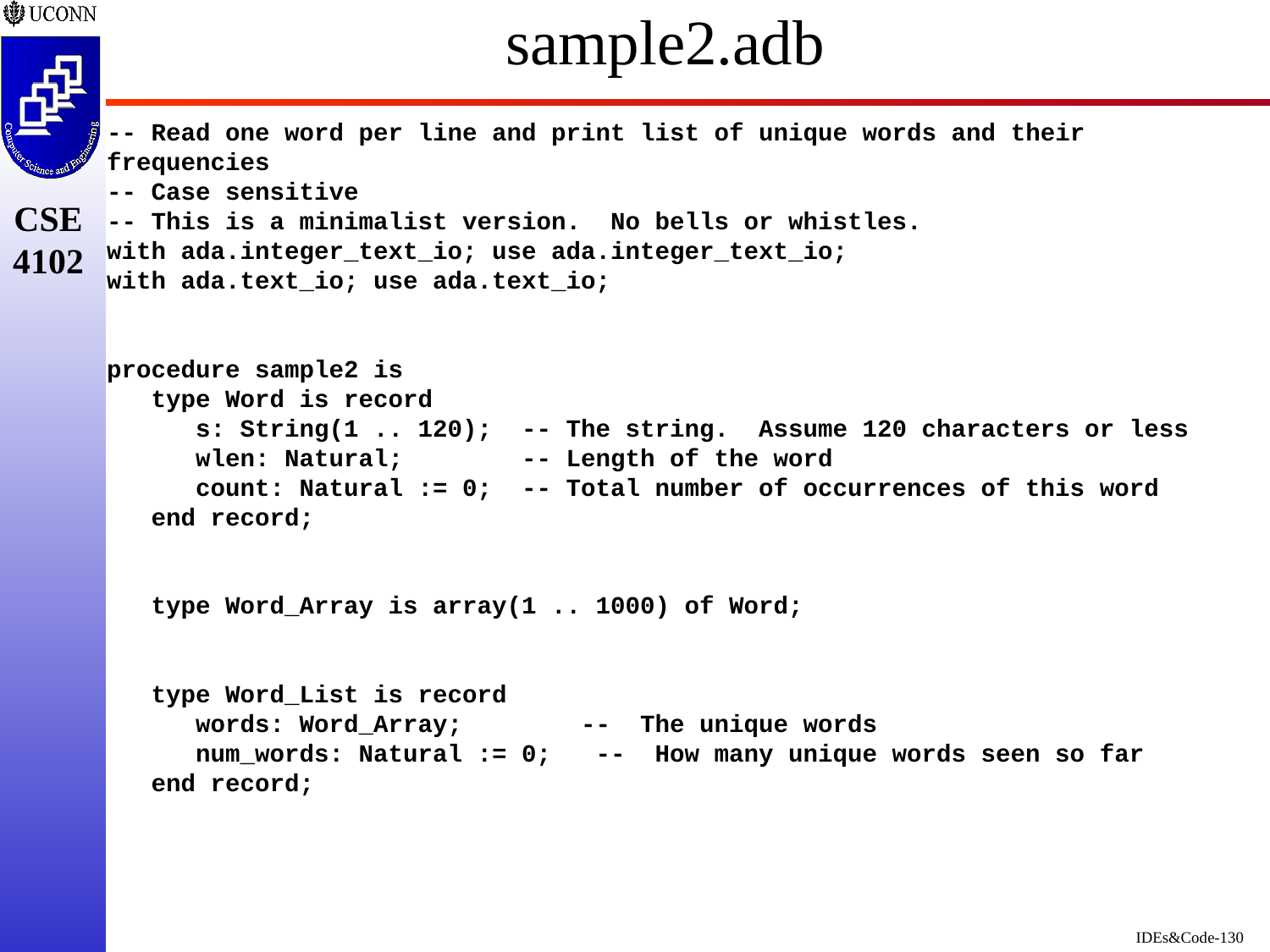

# sample2.adb
-- Read one word per line and print list of unique words and their frequencies
-- Case sensitive
-- This is a minimalist version.  No bells or whistles.
with ada.integer_text_io; use ada.integer_text_io;
with ada.text_io; use ada.text_io;

procedure sample2 is
   type Word is record
      s: String(1 .. 120);  -- The string.  Assume 120 characters or less
      wlen: Natural;        -- Length of the word
      count: Natural := 0;  -- Total number of occurrences of this word
   end record;

   type Word_Array is array(1 .. 1000) of Word;

   type Word_List is record
      words: Word_Array;        --  The unique words
      num_words: Natural := 0;   --  How many unique words seen so far
   end record;